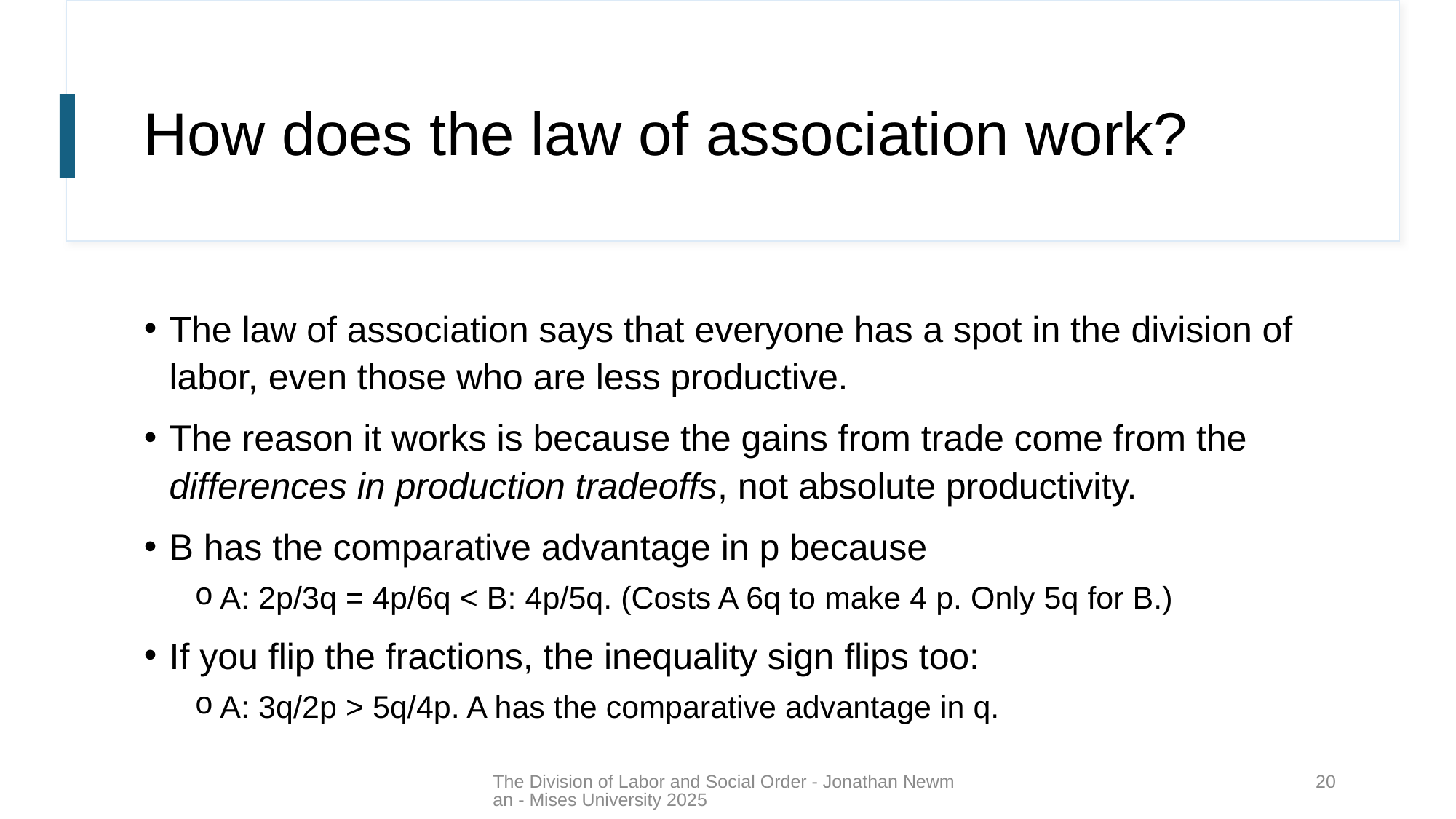

# How does the law of association work?
The law of association says that everyone has a spot in the division of labor, even those who are less productive.
The reason it works is because the gains from trade come from the differences in production tradeoffs, not absolute productivity.
B has the comparative advantage in p because
A: 2p/3q = 4p/6q < B: 4p/5q. (Costs A 6q to make 4 p. Only 5q for B.)
If you flip the fractions, the inequality sign flips too:
A: 3q/2p > 5q/4p. A has the comparative advantage in q.
The Division of Labor and Social Order - Jonathan Newman - Mises University 2025
20